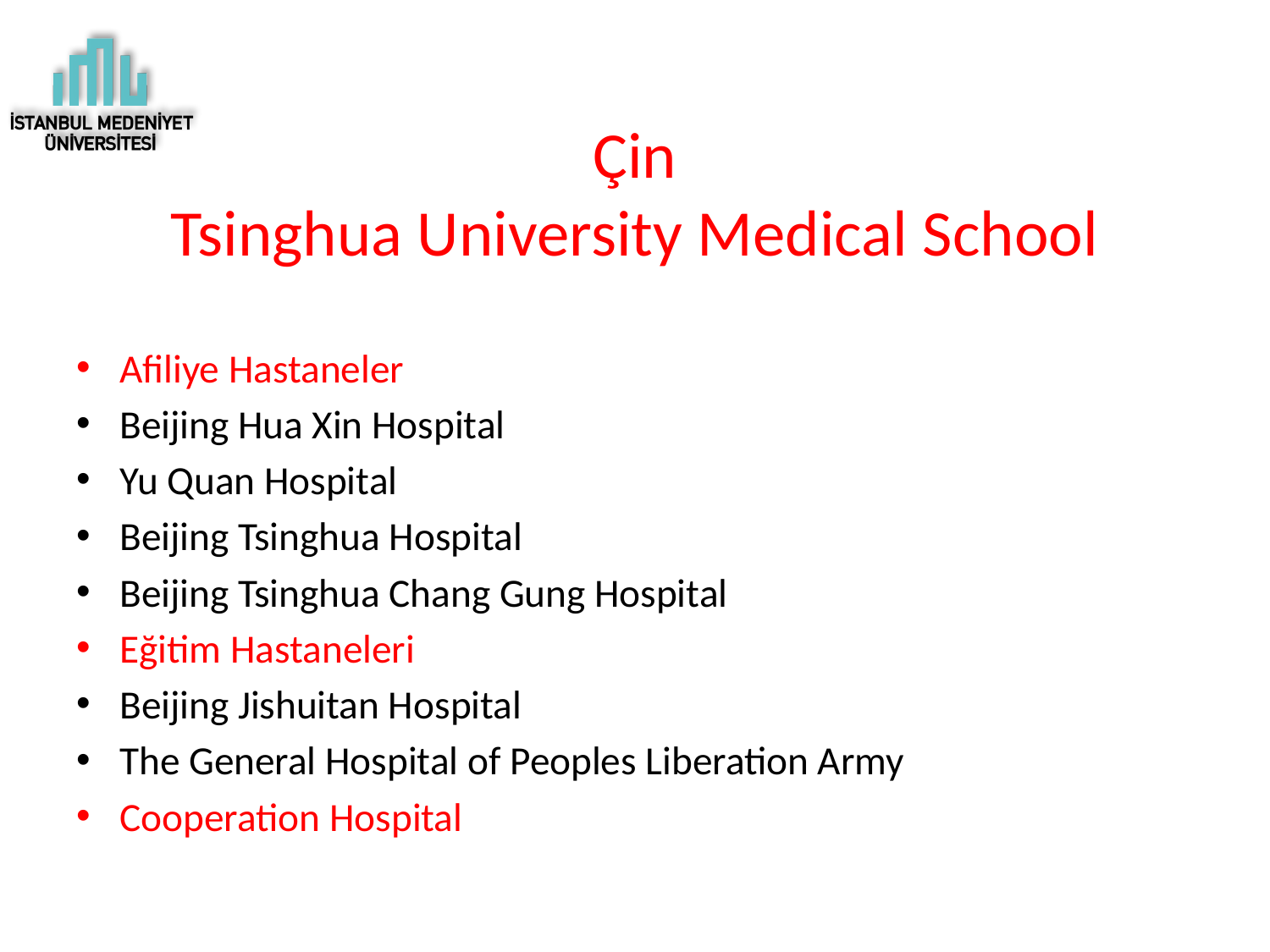

# Çin Tsinghua University Medical School
Afiliye Hastaneler
Beijing Hua Xin Hospital
Yu Quan Hospital
Beijing Tsinghua Hospital
Beijing Tsinghua Chang Gung Hospital
Eğitim Hastaneleri
Beijing Jishuitan Hospital
The General Hospital of Peoples Liberation Army
Cooperation Hospital